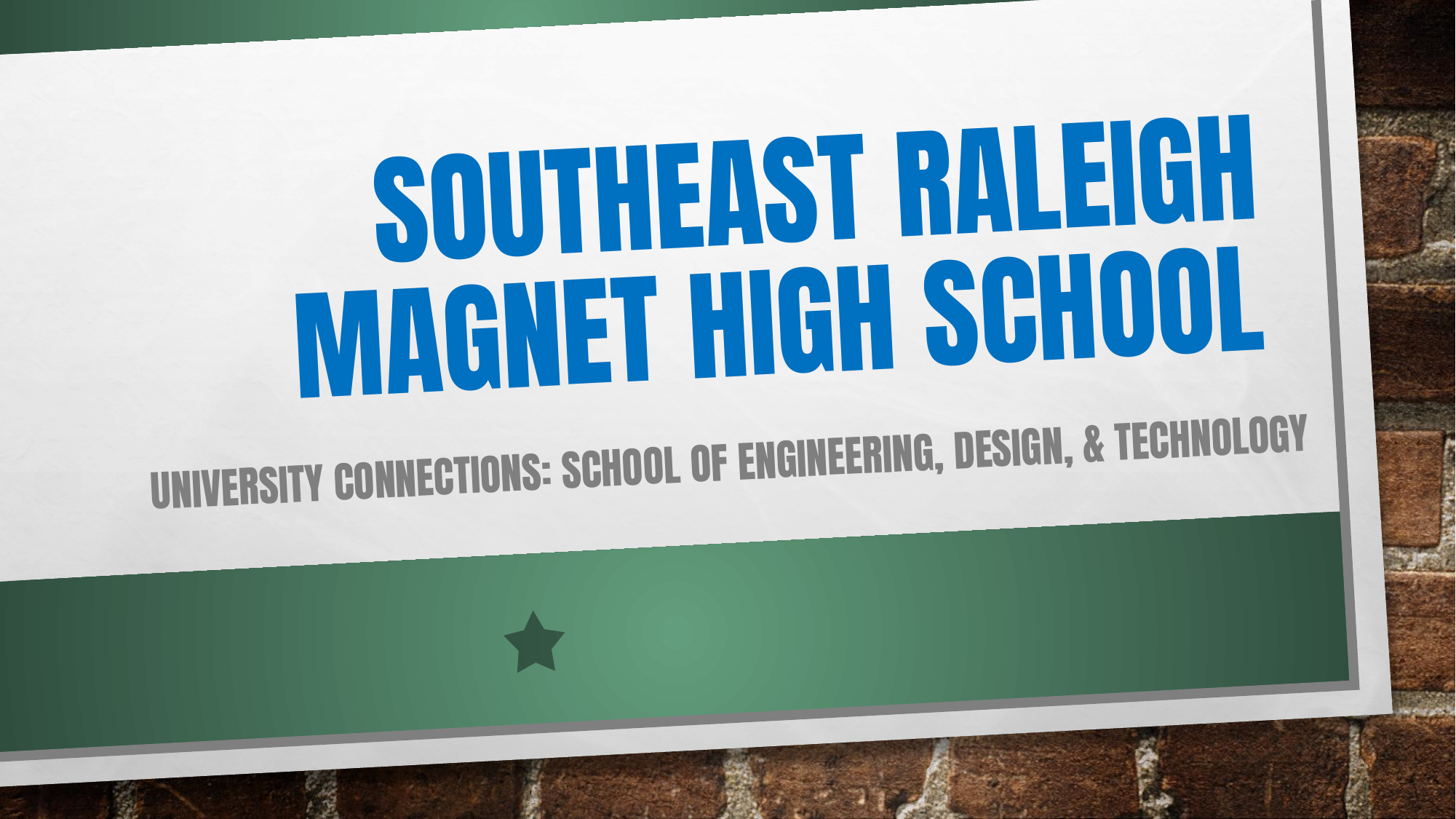

# SOUTHEAST RALEIGH MAGNET HIGH SCHOOL
UNIVERSITY CONNECTIONS: SCHOOL OF ENGINEERING, DESIGN, & TECHNOLOGY